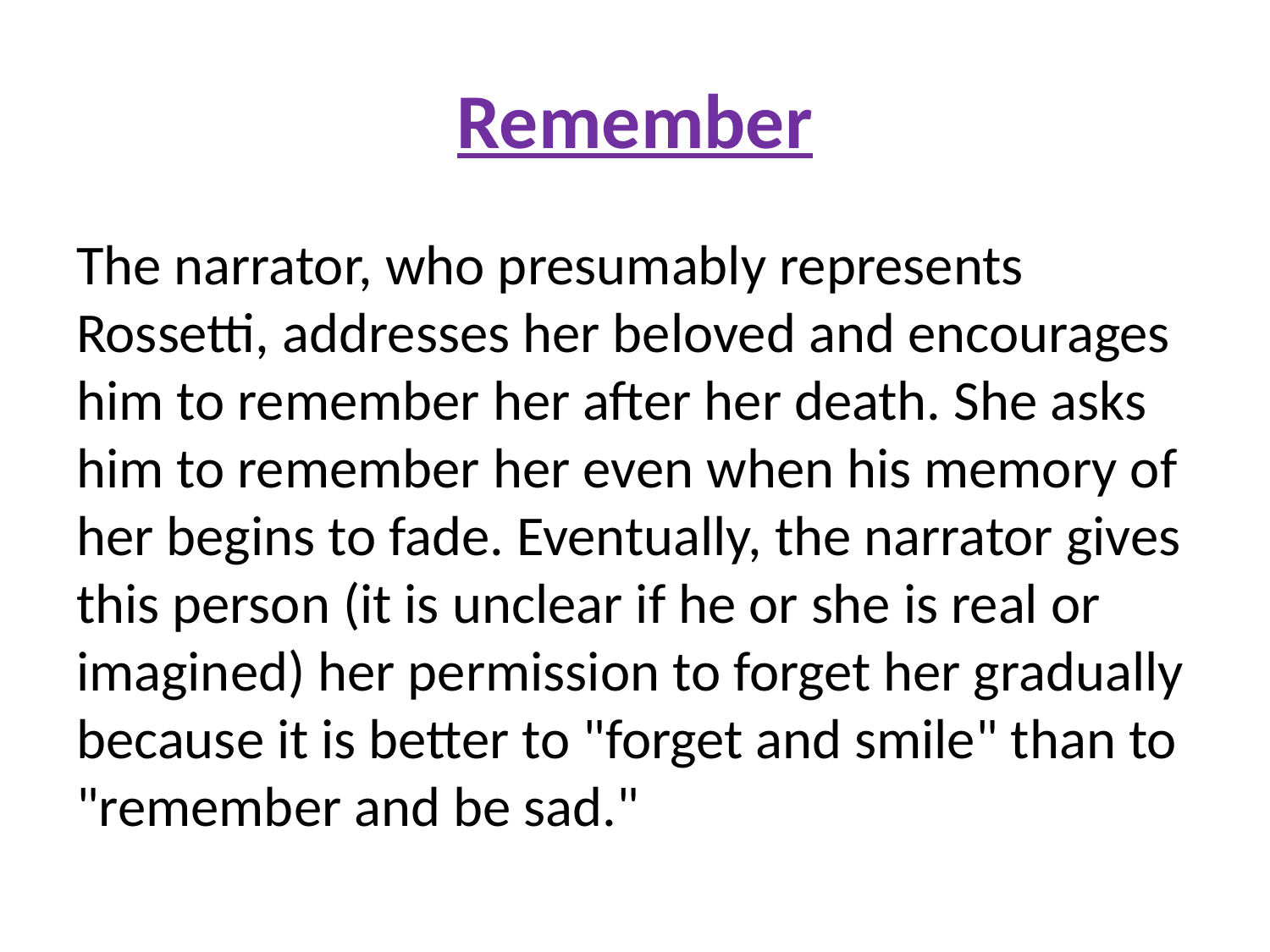

# Remember
The narrator, who presumably represents Rossetti, addresses her beloved and encourages him to remember her after her death. She asks him to remember her even when his memory of her begins to fade. Eventually, the narrator gives this person (it is unclear if he or she is real or imagined) her permission to forget her gradually because it is better to "forget and smile" than to "remember and be sad."